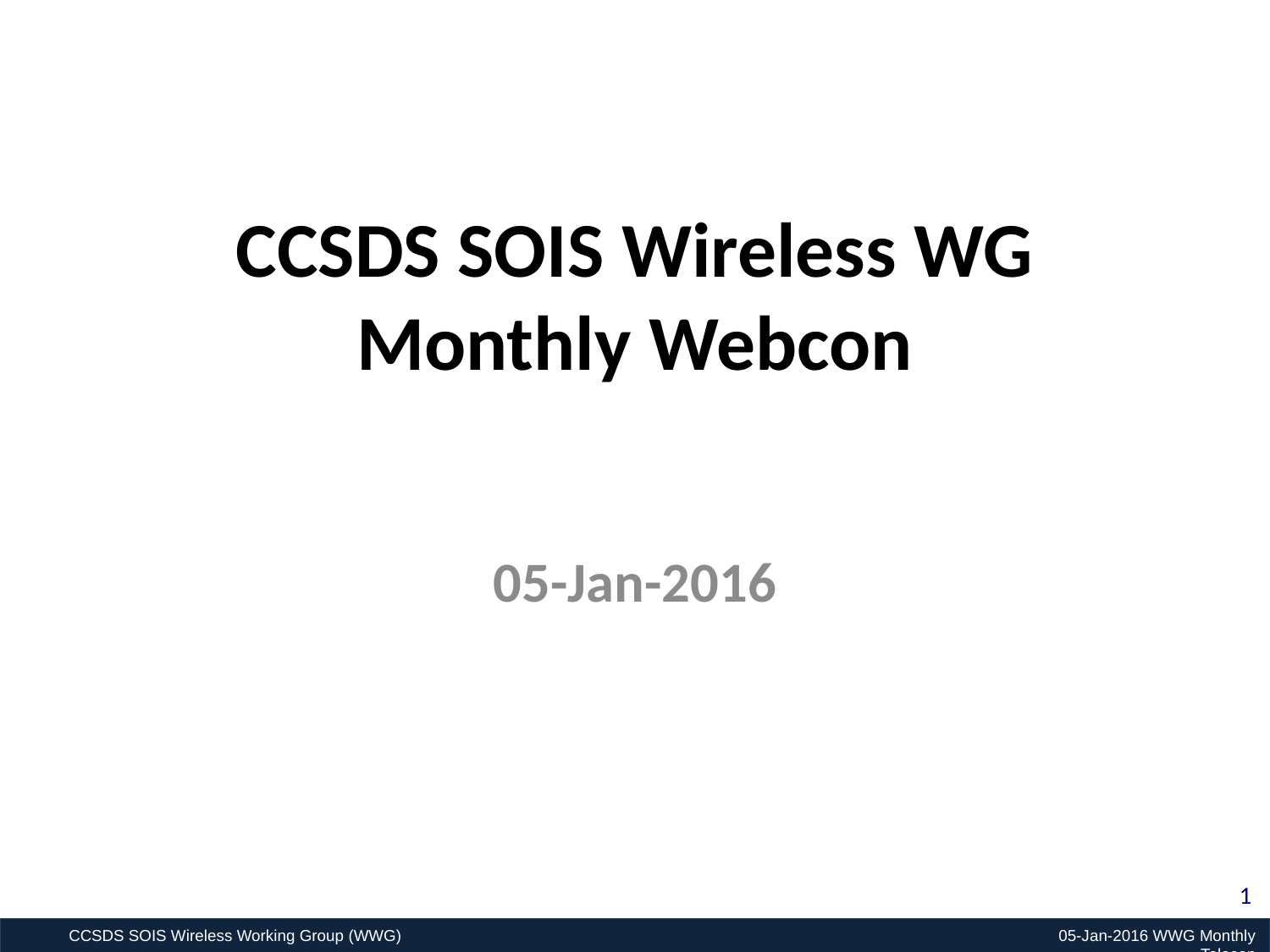

# CCSDS SOIS Wireless WG Monthly Webcon
05-Jan-2016